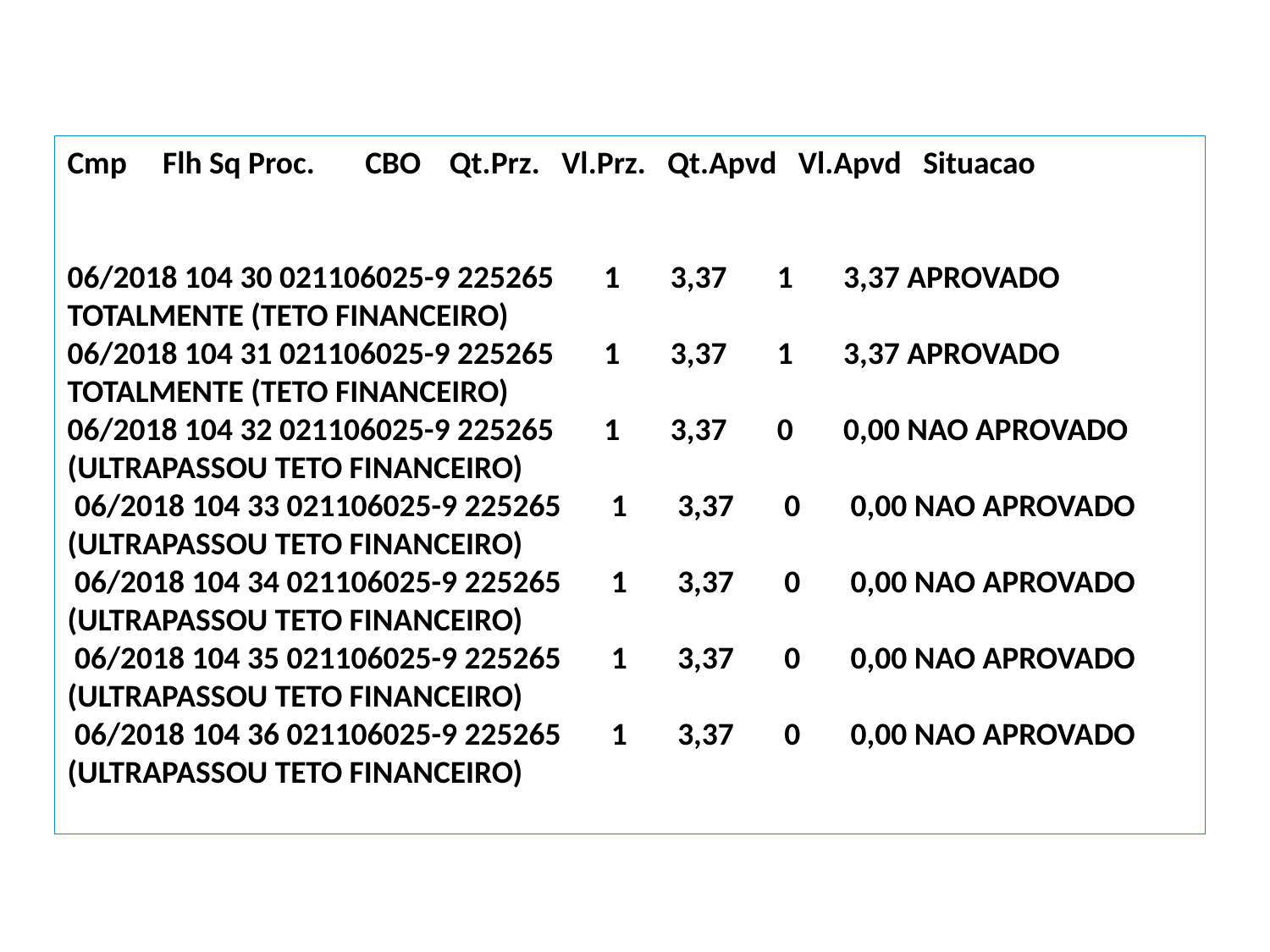

Cmp     Flh Sq Proc.       CBO    Qt.Prz.   Vl.Prz.   Qt.Apvd   Vl.Apvd   Situacao

06/2018 104 30 021106025-9 225265       1       3,37       1       3,37 APROVADO TOTALMENTE (TETO FINANCEIRO)
06/2018 104 31 021106025-9 225265       1       3,37       1       3,37 APROVADO TOTALMENTE (TETO FINANCEIRO)
06/2018 104 32 021106025-9 225265       1       3,37       0       0,00 NAO APROVADO (ULTRAPASSOU TETO FINANCEIRO)
 06/2018 104 33 021106025-9 225265       1       3,37       0       0,00 NAO APROVADO (ULTRAPASSOU TETO FINANCEIRO)
 06/2018 104 34 021106025-9 225265       1       3,37       0       0,00 NAO APROVADO (ULTRAPASSOU TETO FINANCEIRO)
 06/2018 104 35 021106025-9 225265       1       3,37       0       0,00 NAO APROVADO (ULTRAPASSOU TETO FINANCEIRO)
 06/2018 104 36 021106025-9 225265       1       3,37       0       0,00 NAO APROVADO (ULTRAPASSOU TETO FINANCEIRO)